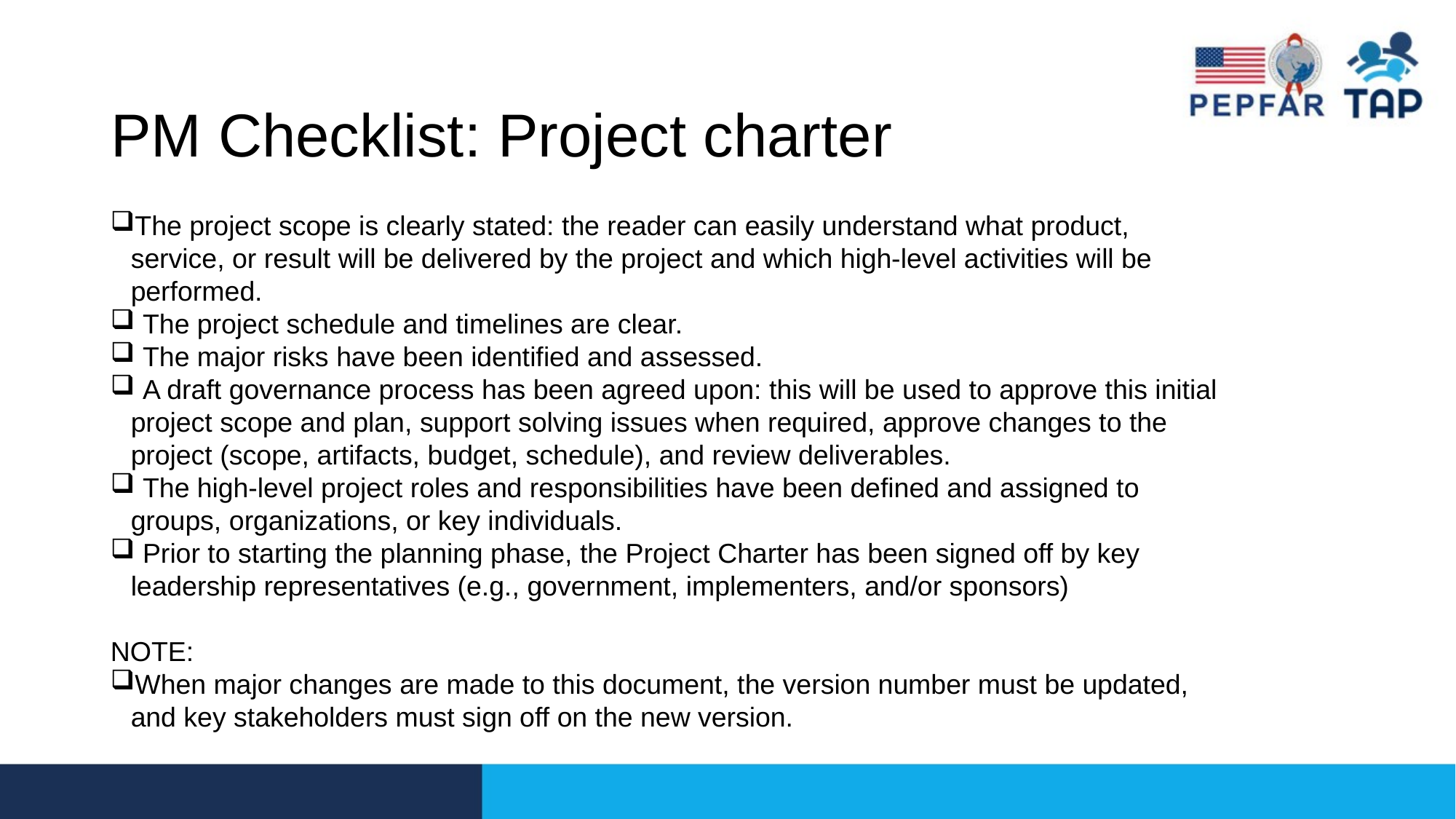

# PM Checklist: Project charter

The project scope is clearly stated: the reader can easily understand what product, service, or result will be delivered by the project and which high-level activities will be performed.
 The project schedule and timelines are clear.
 The major risks have been identified and assessed.
 A draft governance process has been agreed upon: this will be used to approve this initial project scope and plan, support solving issues when required, approve changes to the project (scope, artifacts, budget, schedule), and review deliverables.
 The high-level project roles and responsibilities have been defined and assigned to groups, organizations, or key individuals.
 Prior to starting the planning phase, the Project Charter has been signed off by key   leadership representatives (e.g., government, implementers, and/or sponsors)

NOTE:
When major changes are made to this document, the version number must be updated, and key stakeholders must sign off on the new version.